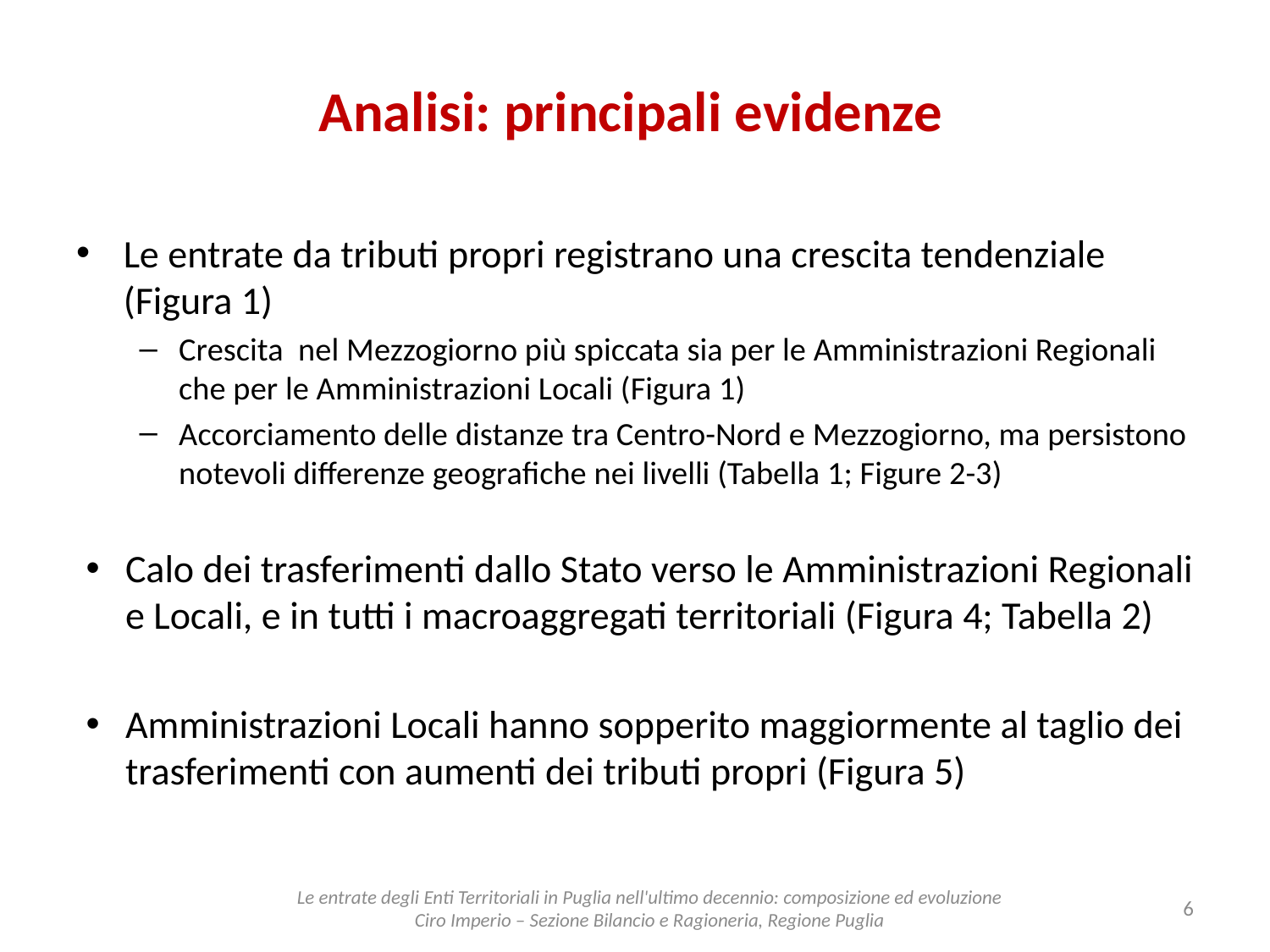

# Analisi: principali evidenze
Le entrate da tributi propri registrano una crescita tendenziale (Figura 1)
Crescita  nel Mezzogiorno più spiccata sia per le Amministrazioni Regionali che per le Amministrazioni Locali (Figura 1)
Accorciamento delle distanze tra Centro-Nord e Mezzogiorno, ma persistono notevoli differenze geografiche nei livelli (Tabella 1; Figure 2-3)

Calo dei trasferimenti dallo Stato verso le Amministrazioni Regionali e Locali, e in tutti i macroaggregati territoriali (Figura 4; Tabella 2)

Amministrazioni Locali hanno sopperito maggiormente al taglio dei trasferimenti con aumenti dei tributi propri (Figura 5)

6
Le entrate degli Enti Territoriali in Puglia nell'ultimo decennio: composizione ed evoluzione
Ciro Imperio – Sezione Bilancio e Ragioneria, Regione Puglia